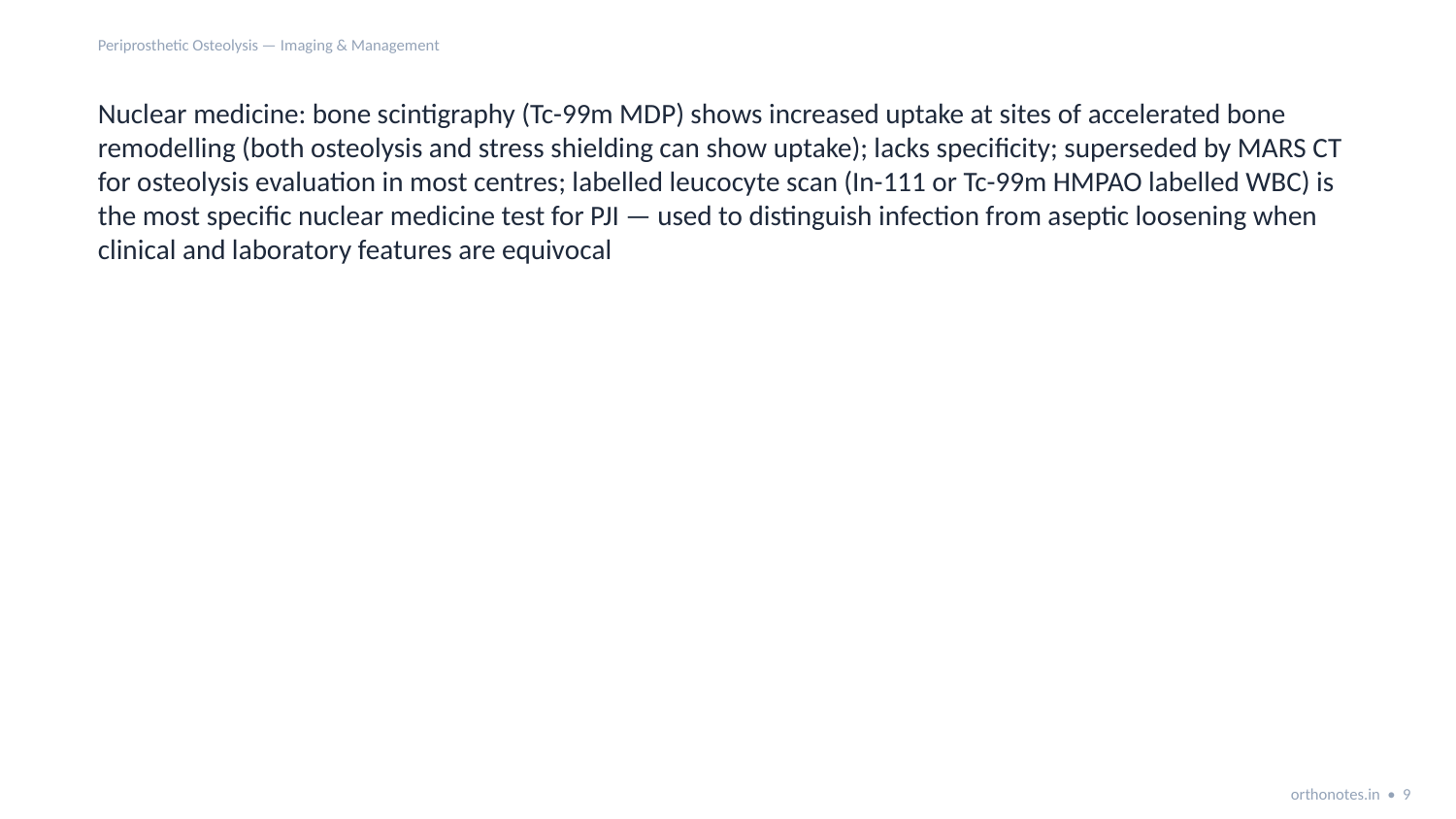

Periprosthetic Osteolysis — Imaging & Management
Nuclear medicine: bone scintigraphy (Tc-99m MDP) shows increased uptake at sites of accelerated bone remodelling (both osteolysis and stress shielding can show uptake); lacks specificity; superseded by MARS CT for osteolysis evaluation in most centres; labelled leucocyte scan (In-111 or Tc-99m HMPAO labelled WBC) is the most specific nuclear medicine test for PJI — used to distinguish infection from aseptic loosening when clinical and laboratory features are equivocal
orthonotes.in  •  9